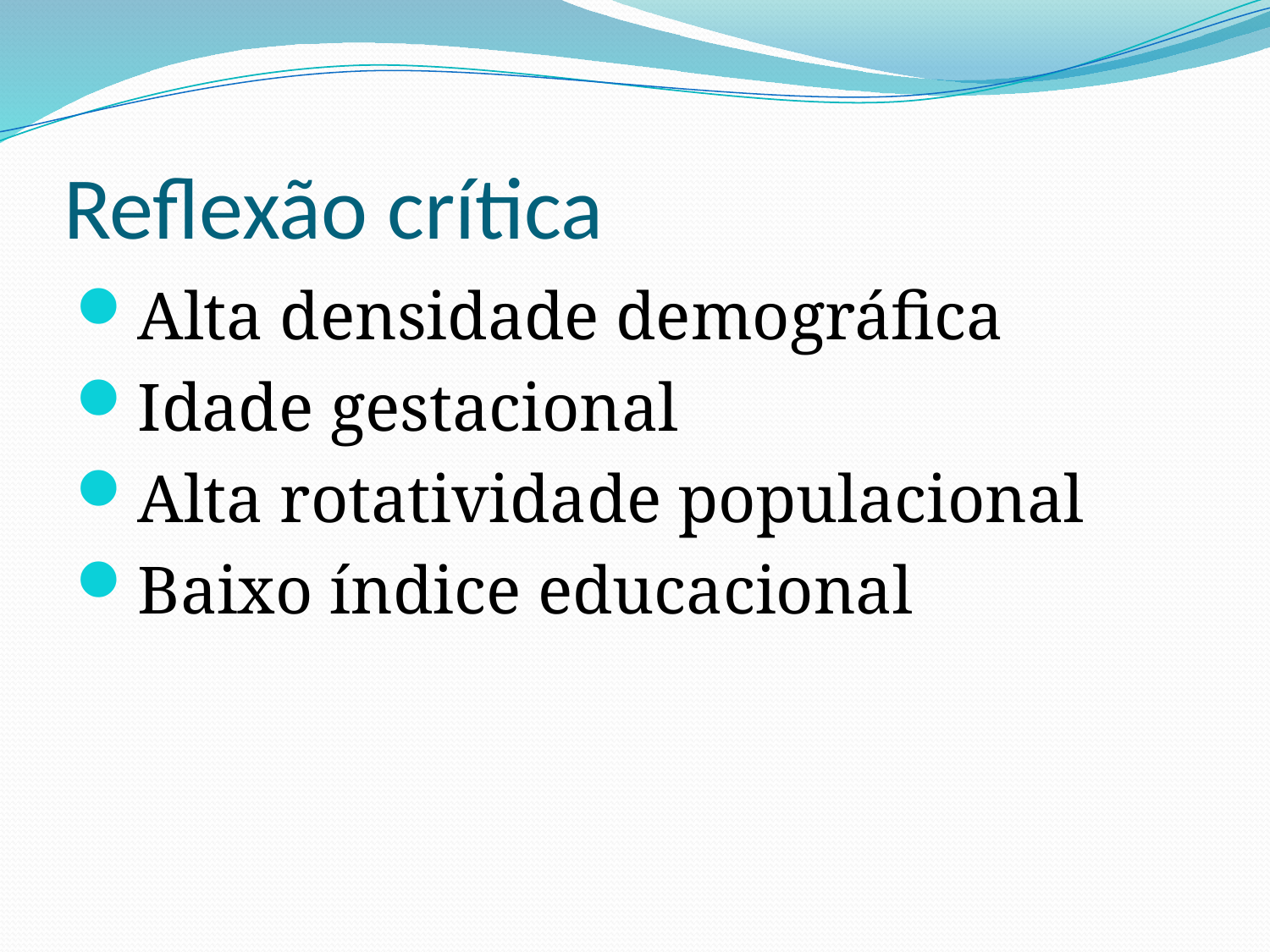

# Reflexão crítica
Alta densidade demográfica
Idade gestacional
Alta rotatividade populacional
Baixo índice educacional